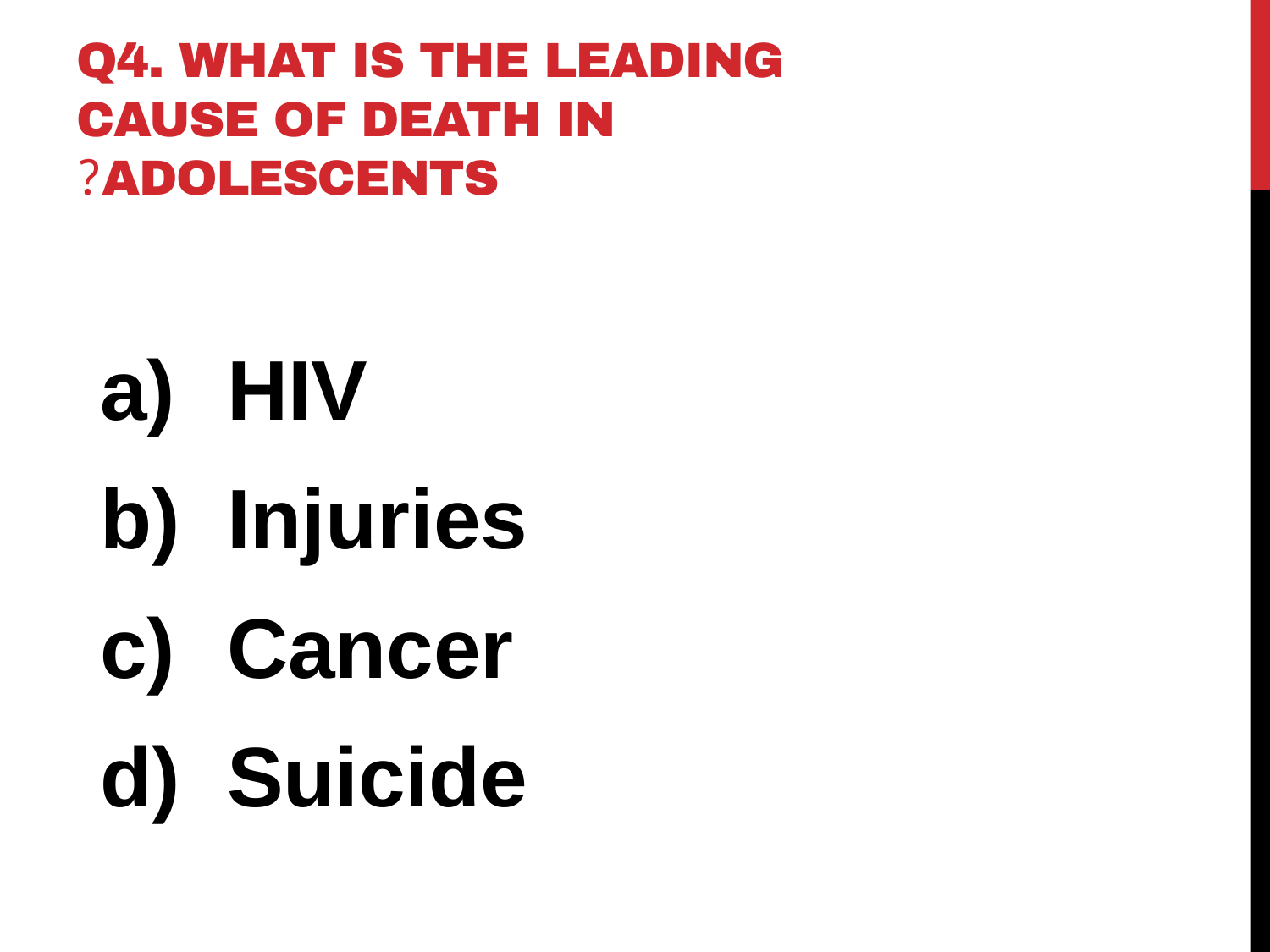

# Q4. What is the leading cause of death in adolescents?
HIV
Injuries
Cancer
Suicide